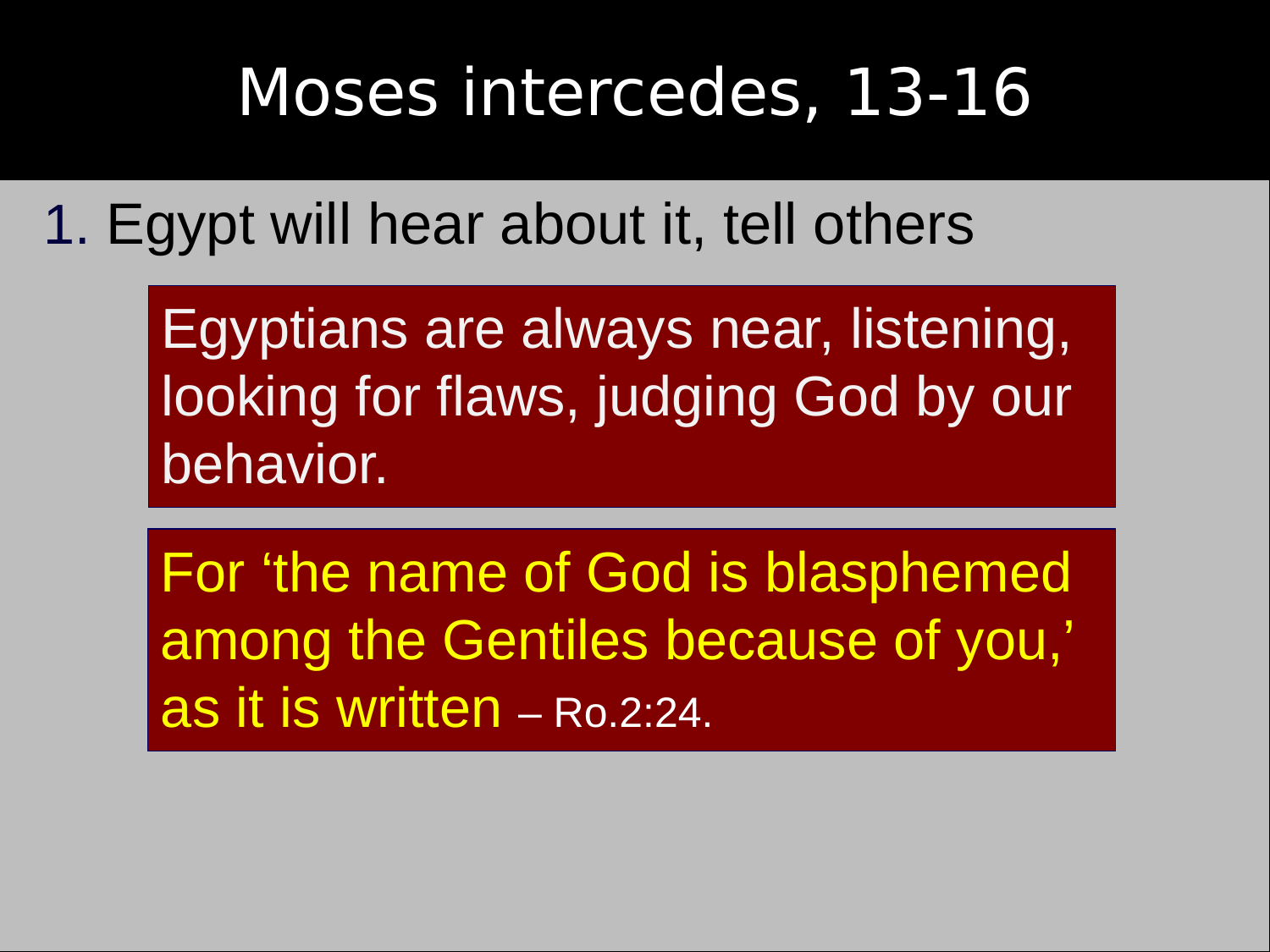

# Moses intercedes, 13-16
1. Egypt will hear about it, tell others
Egyptians are always near, listening, looking for flaws, judging God by our behavior.
For ‘the name of God is blasphemed among the Gentiles because of you,’ as it is written – Ro.2:24.